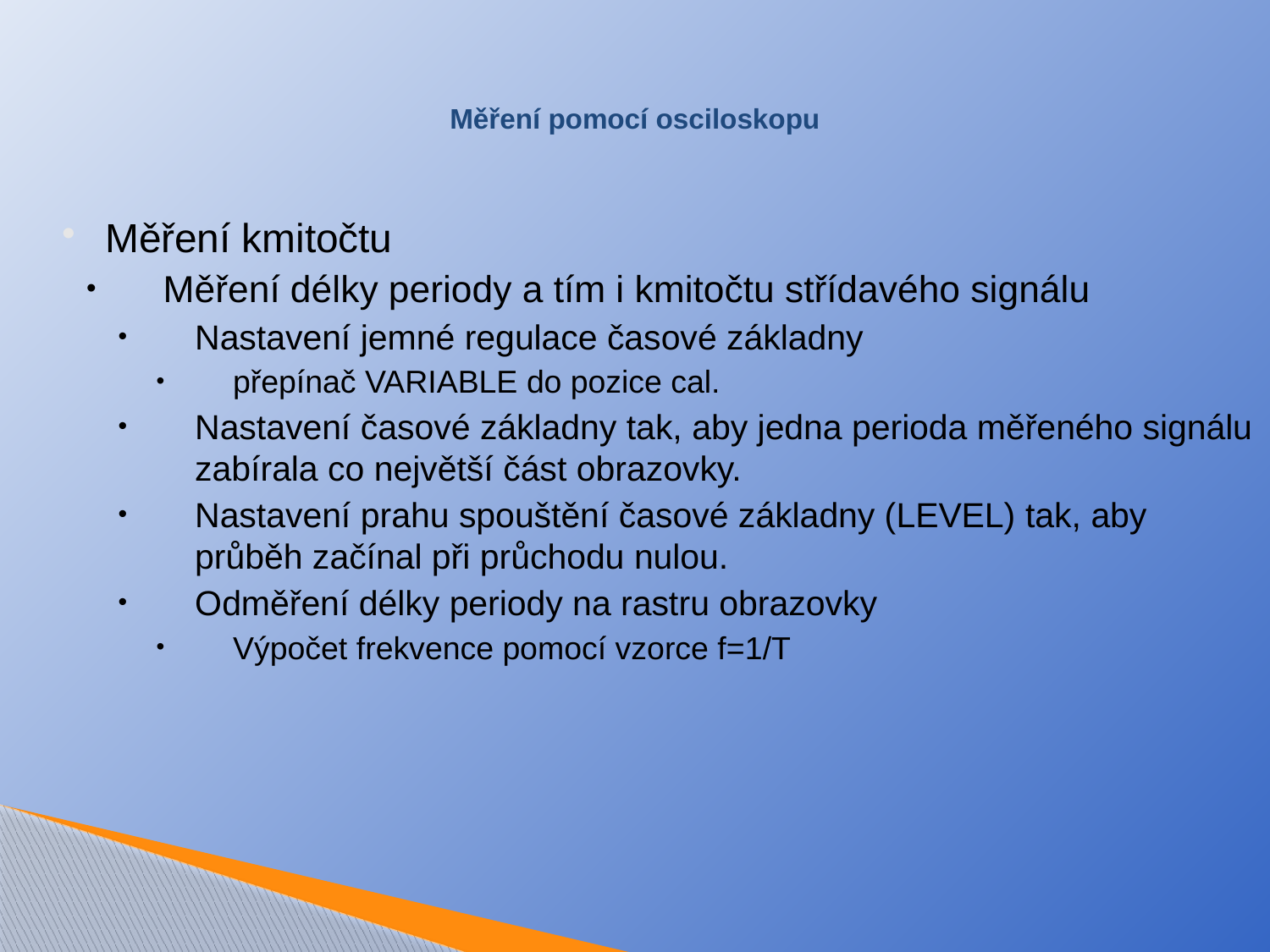

# Měření pomocí osciloskopu
Měření kmitočtu
Měření délky periody a tím i kmitočtu střídavého signálu
Nastavení jemné regulace časové základny
přepínač VARIABLE do pozice cal.
Nastavení časové základny tak, aby jedna perioda měřeného signálu zabírala co největší část obrazovky.
Nastavení prahu spouštění časové základny (LEVEL) tak, aby průběh začínal při průchodu nulou.
Odměření délky periody na rastru obrazovky
Výpočet frekvence pomocí vzorce f=1/T